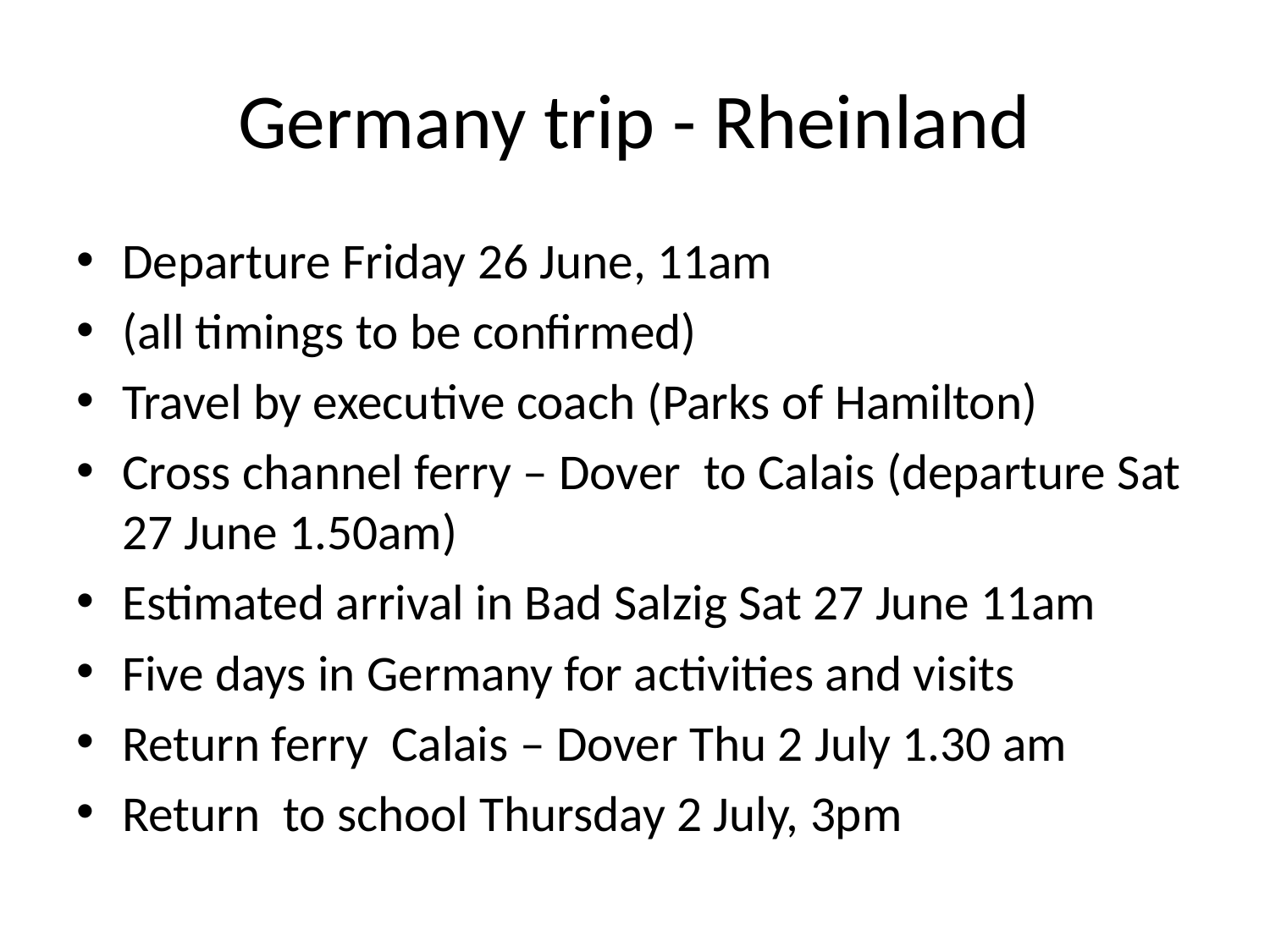

# Germany trip - Rheinland
Departure Friday 26 June, 11am
(all timings to be confirmed)
Travel by executive coach (Parks of Hamilton)
Cross channel ferry – Dover  to Calais (departure Sat 27 June 1.50am)
Estimated arrival in Bad Salzig Sat 27 June 11am
Five days in Germany for activities and visits
Return ferry  Calais – Dover Thu 2 July 1.30 am
Return  to school Thursday 2 July, 3pm